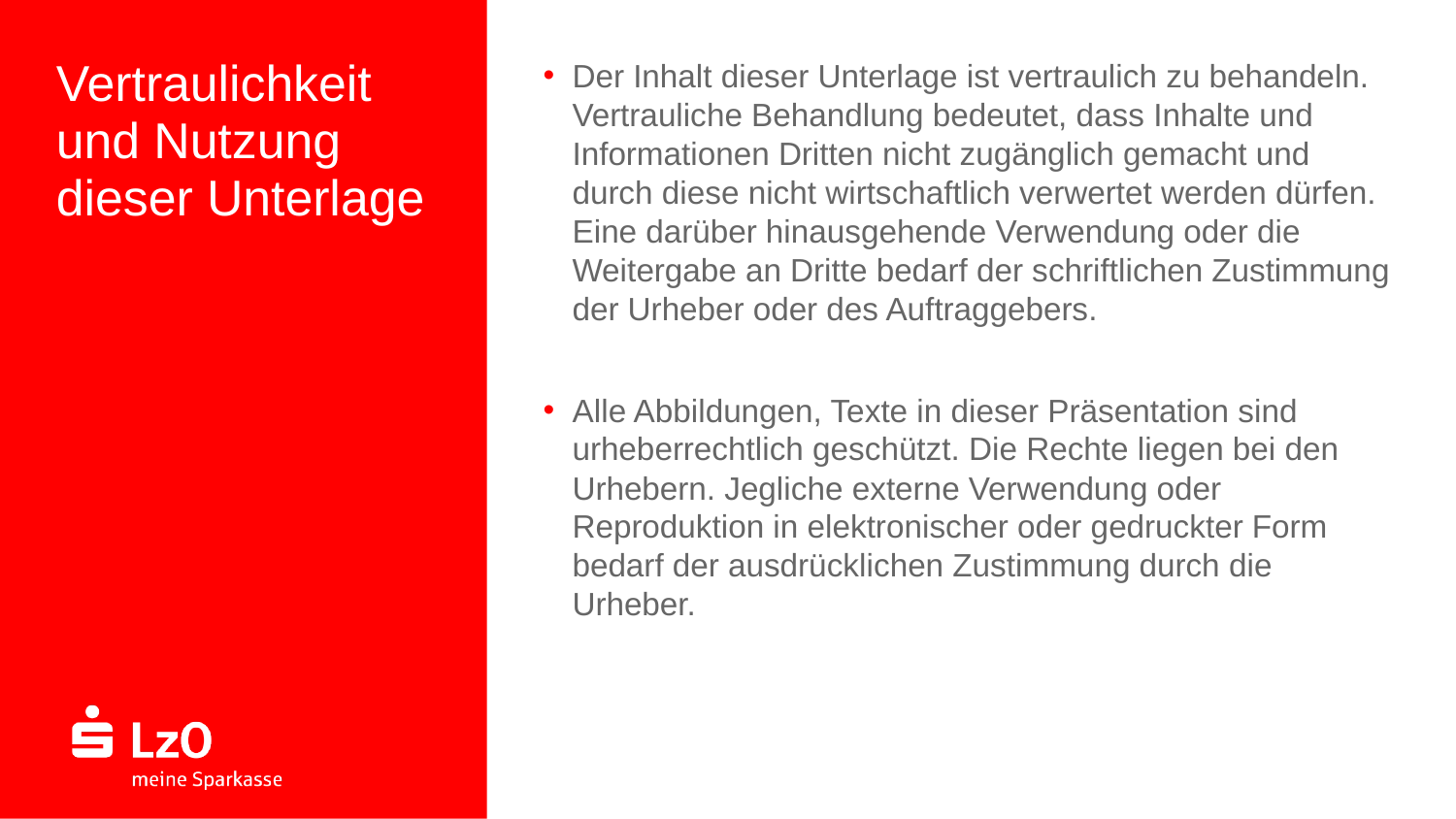

Der Inhalt dieser Unterlage ist vertraulich zu behandeln. Vertrauliche Behandlung bedeutet, dass Inhalte und Informationen Dritten nicht zugänglich gemacht und durch diese nicht wirtschaftlich verwertet werden dürfen. Eine darüber hinausgehende Verwendung oder die Weitergabe an Dritte bedarf der schriftlichen Zustimmung der Urheber oder des Auftraggebers.

Alle Abbildungen, Texte in dieser Präsentation sind urheberrechtlich geschützt. Die Rechte liegen bei den Urhebern. Jegliche externe Verwendung oder Reproduktion in elektronischer oder gedruckter Form bedarf der ausdrücklichen Zustimmung durch die Urheber.
# Vertraulichkeit und Nutzung dieser Unterlage